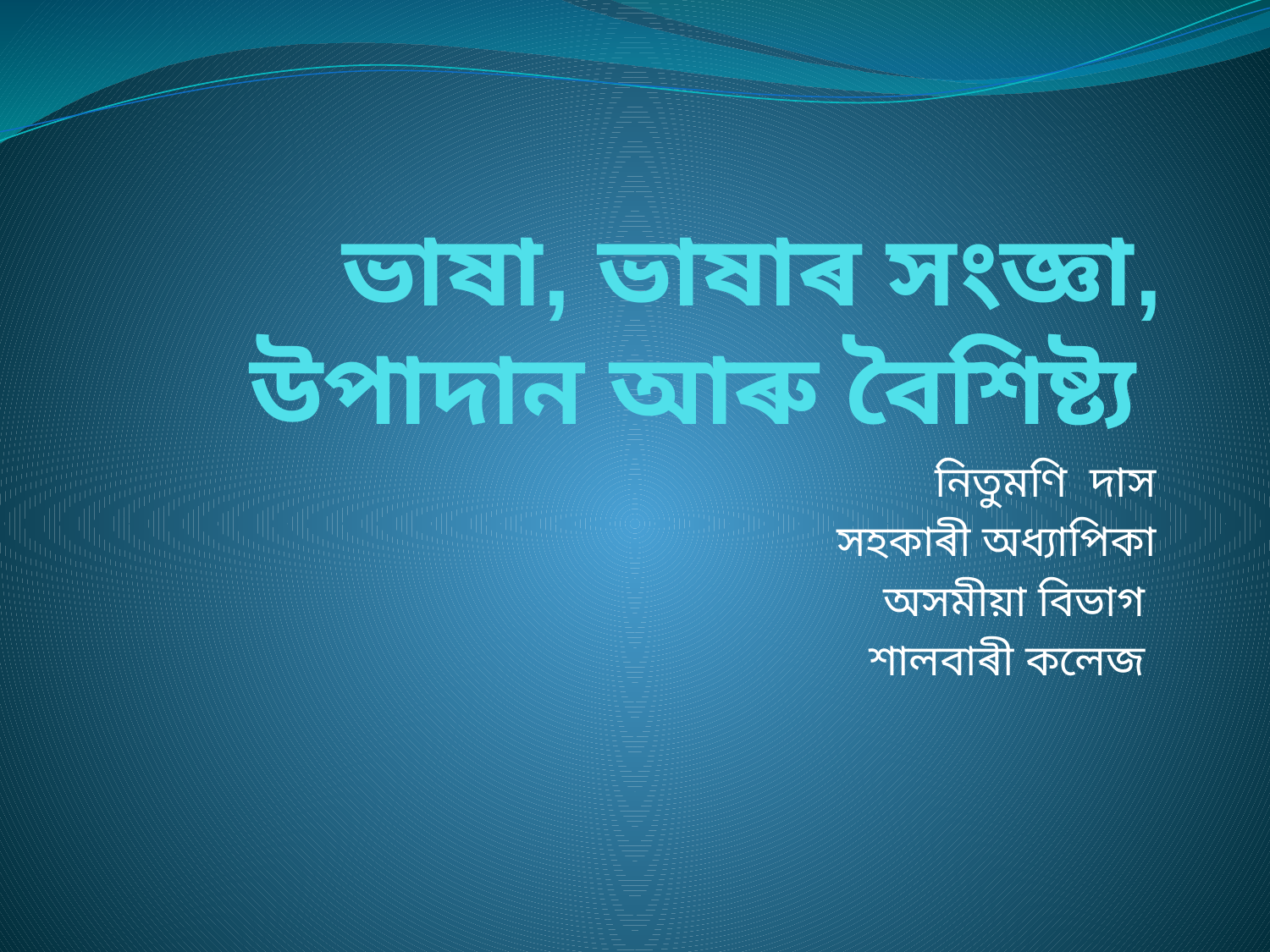

# ভাষা, ভাষাৰ সংজ্ঞা, উপাদান আৰু বৈশিষ্ট্য
 নিতুমণি  দাস
সহকাৰী অধ্যাপিকা
অসমীয়া বিভাগ
শালবাৰী কলেজ